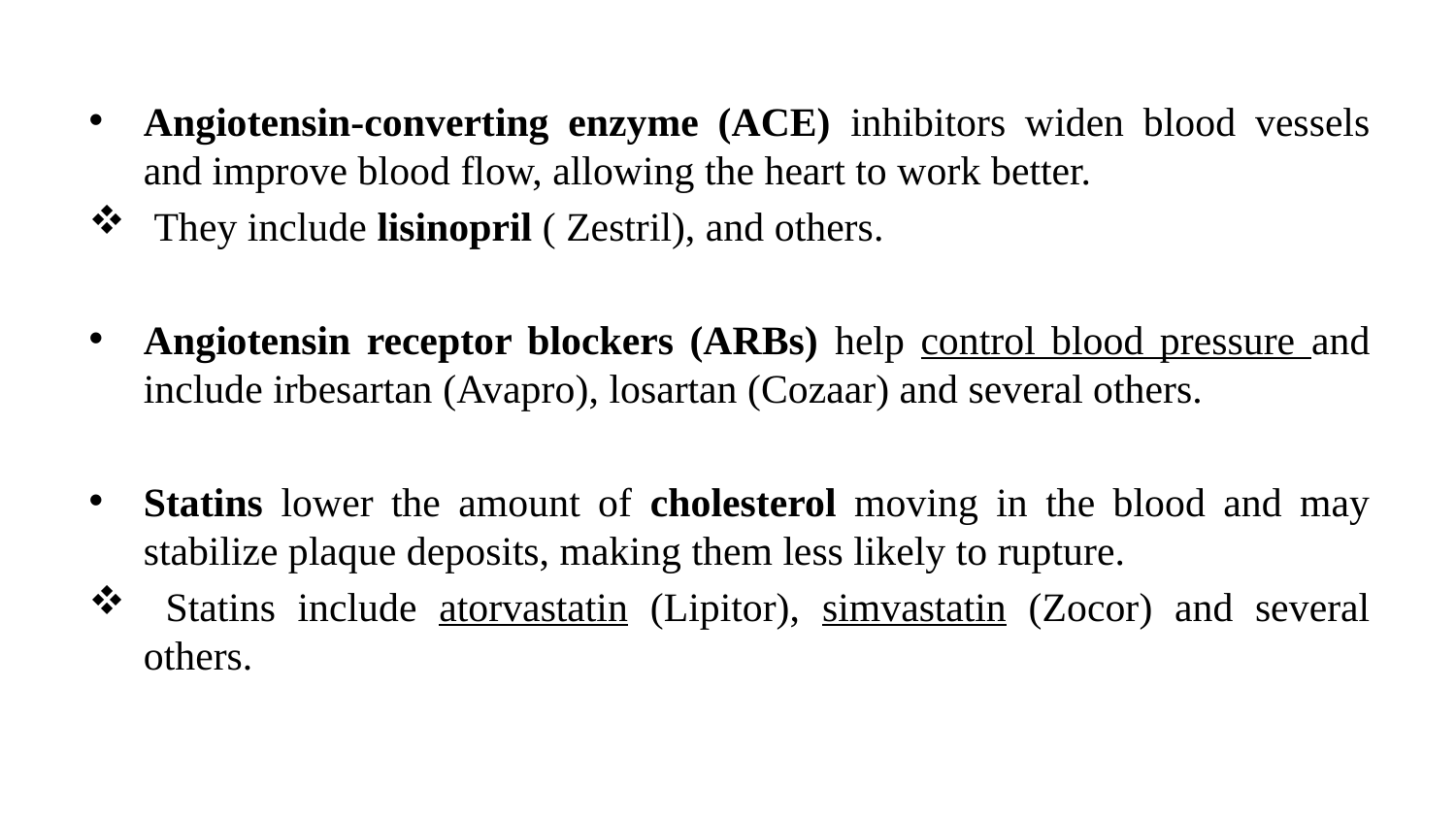

Angiotensin-converting enzyme (ACE) inhibitors widen blood vessels and improve blood flow, allowing the heart to work better.
 They include lisinopril ( Zestril), and others.

Angiotensin receptor blockers (ARBs) help control blood pressure and include irbesartan (Avapro), losartan (Cozaar) and several others.

Statins lower the amount of cholesterol moving in the blood and may stabilize plaque deposits, making them less likely to rupture.
 Statins include atorvastatin (Lipitor), simvastatin (Zocor) and several others.